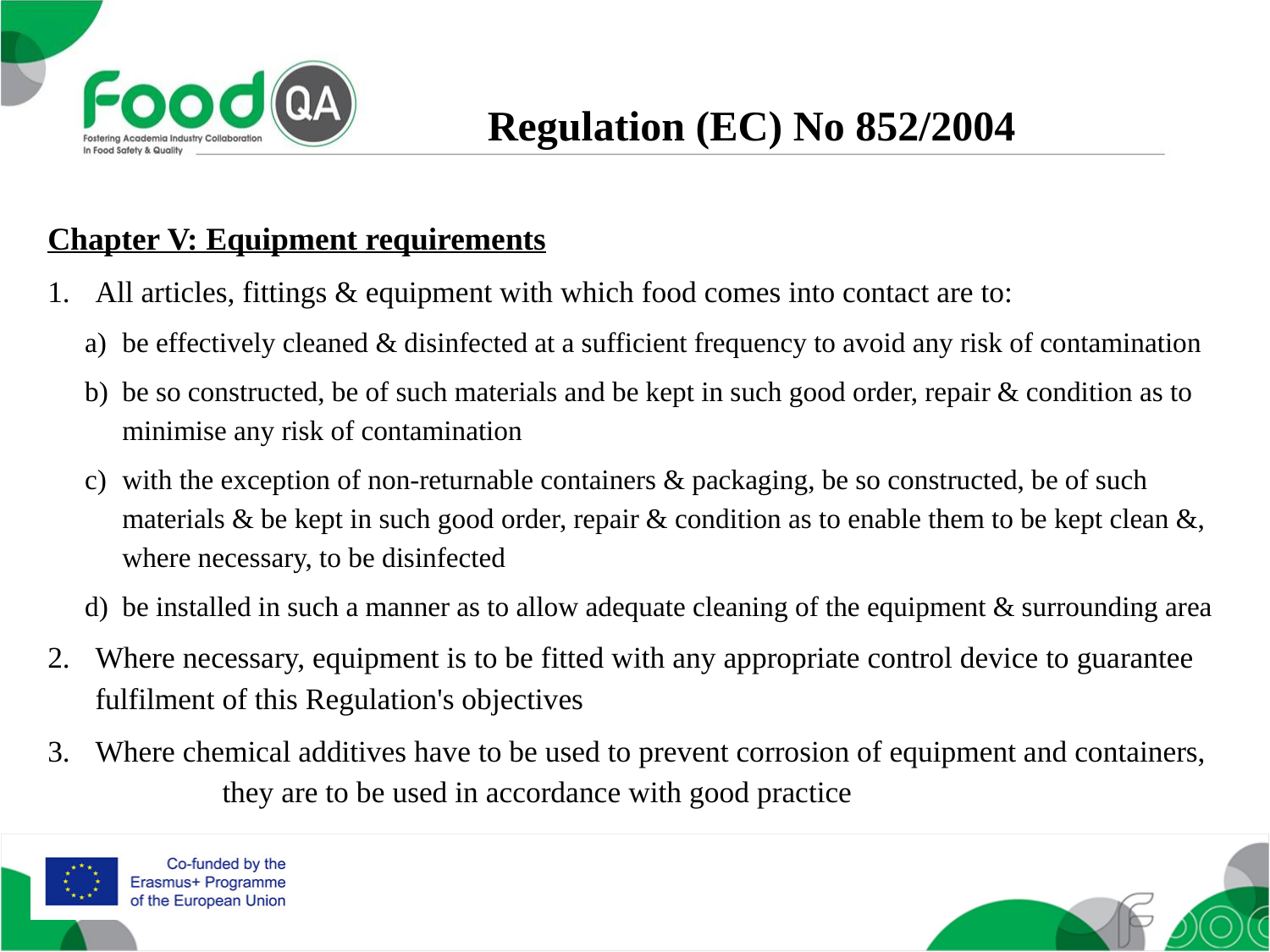

Regulation (EC) No 852/2004
Chapter V: Equipment requirements
All articles, fittings & equipment with which food comes into contact are to:
be effectively cleaned & disinfected at a sufficient frequency to avoid any risk of contamination
be so constructed, be of such materials and be kept in such good order, repair & condition as to minimise any risk of contamination
with the exception of non-returnable containers & packaging, be so constructed, be of such materials & be kept in such good order, repair & condition as to enable them to be kept clean &, where necessary, to be disinfected
be installed in such a manner as to allow adequate cleaning of the equipment & surrounding area
Where necessary, equipment is to be fitted with any appropriate control device to guarantee fulfilment of this Regulation's objectives
Where chemical additives have to be used to prevent corrosion of equipment and containers, 	they are to be used in accordance with good practice